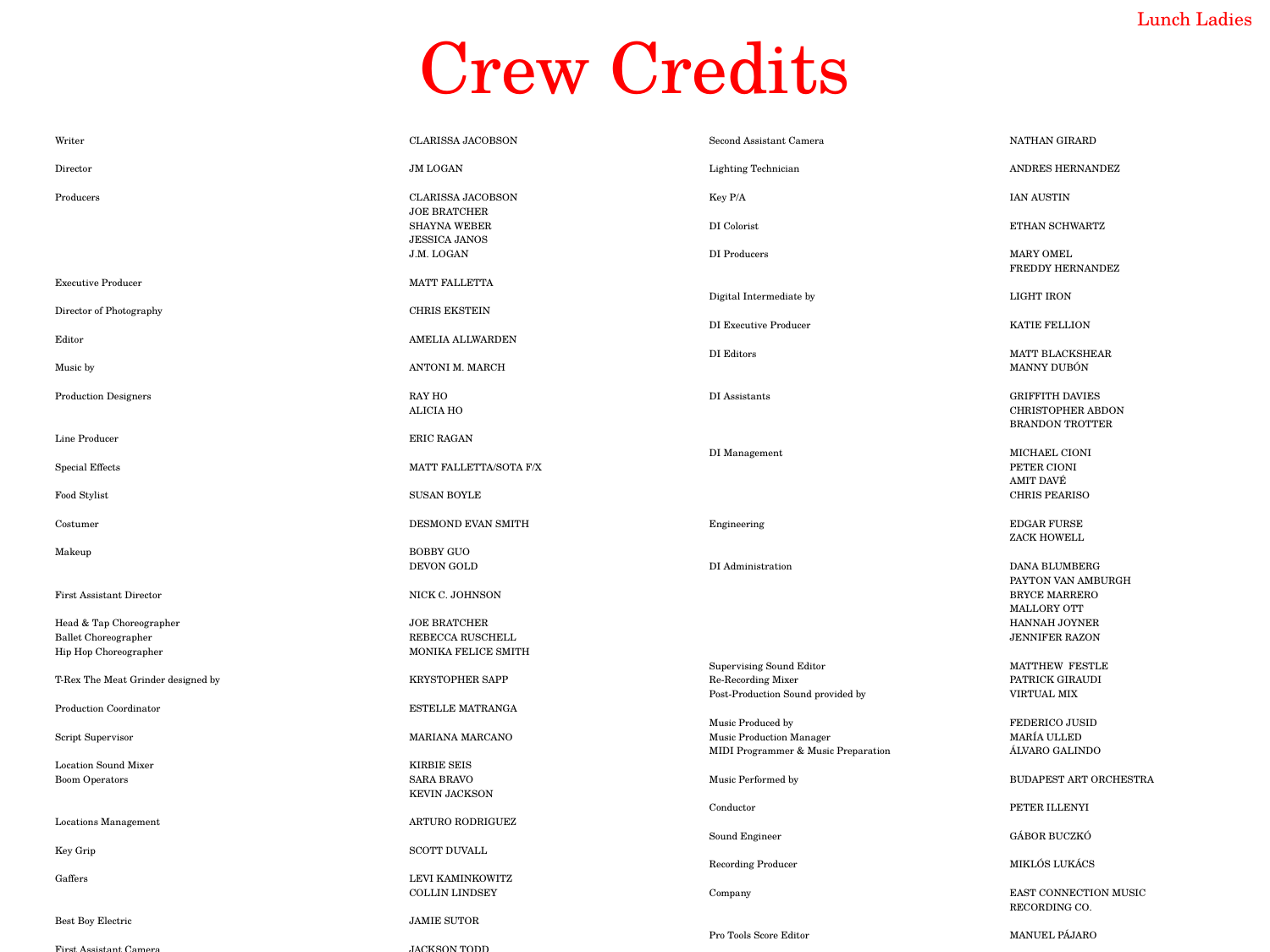

Lunch Ladies
# Crew Credits
| Writer Director Producers Executive Producer Director of Photography Editor Music by Production Designers Line Producer Special Effects Food Stylist Costumer Makeup First Assistant Director Head & Tap Choreographer Ballet Choreographer Hip Hop Choreographer T-Rex The Meat Grinder designed by Production Coordinator Script Supervisor Location Sound Mixer Boom Operators Locations Management Key Grip Gaffers Best Boy Electric First Assistant Camera Steadicam B-Camera Operator DI Technician Grip |  | CLARISSA JACOBSON JM LOGAN CLARISSA JACOBSON JOE BRATCHER SHAYNA WEBER JESSICA JANOS J.M. LOGAN MATT FALLETTA CHRIS EKSTEIN AMELIA ALLWARDEN ANTONI M. MARCH RAY HO ALICIA HO ERIC RAGAN MATT FALLETTA/SOTA F/X SUSAN BOYLE DESMOND EVAN SMITH BOBBY GUO DEVON GOLD NICK C. JOHNSON JOE BRATCHER REBECCA RUSCHELL MONIKA FELICE SMITH KRYSTOPHER SAPP ESTELLE MATRANGA MARIANA MARCANO KIRBIE SEIS SARA BRAVO KEVIN JACKSON ARTURO RODRIGUEZ SCOTT DUVALL LEVI KAMINKOWITZ COLLIN LINDSEY JAMIE SUTOR JACKSON TODD PARKER RONAN MIKAEL LEVIN NICHOLAS M. PUETZ LUQI ZHAO DANIEL JAMES |  | Second Assistant Camera Lighting Technician Key P/A DI Colorist DI Producers Digital Intermediate by DI Executive Producer DI Editors DI Assistants DI Management Engineering DI Administration Supervising Sound Editor Re-Recording Mixer Post-Production Sound provided by Music Produced by Music Production Manager MIDI Programmer & Music Preparation Music Performed by Conductor Sound Engineer Recording Producer Company Pro Tools Score Editor Score Mixed by “Bury My Body” Written and Performed by Courtesy of Visual Effects Digital Compositor |  | NATHAN GIRARD ANDRES HERNANDEZ IAN AUSTIN ETHAN SCHWARTZ MARY OMEL FREDDY HERNANDEZ LIGHT IRON KATIE FELLION MATT BLACKSHEAR MANNY DUBÓN GRIFFITH DAVIES CHRISTOPHER ABDON BRANDON TROTTER MICHAEL CIONI PETER CIONI AMIT DAVÉ CHRIS PEARISO EDGAR FURSE ZACK HOWELL DANA BLUMBERG PAYTON VAN AMBURGH BRYCE MARRERO MALLORY OTT HANNAH JOYNER JENNIFER RAZON MATTHEW FESTLE PATRICK GIRAUDI VIRTUAL MIX FEDERICO JUSID MARÍA ULLED ÁLVARO GALINDO BUDAPEST ART ORCHESTRA PETER ILLENYI GÁBOR BUCZKÓ MIKLÓS LUKÁCS EAST CONNECTION MUSIC RECORDING CO. MANUEL PÁJARO JULIAN SLATER FIRE THE ANIMAL COUCH GUY RECORDS ROGER NALL/11:11 MEDIAWORKS BRANDON FLYTE |
| --- | --- | --- | --- | --- | --- | --- |